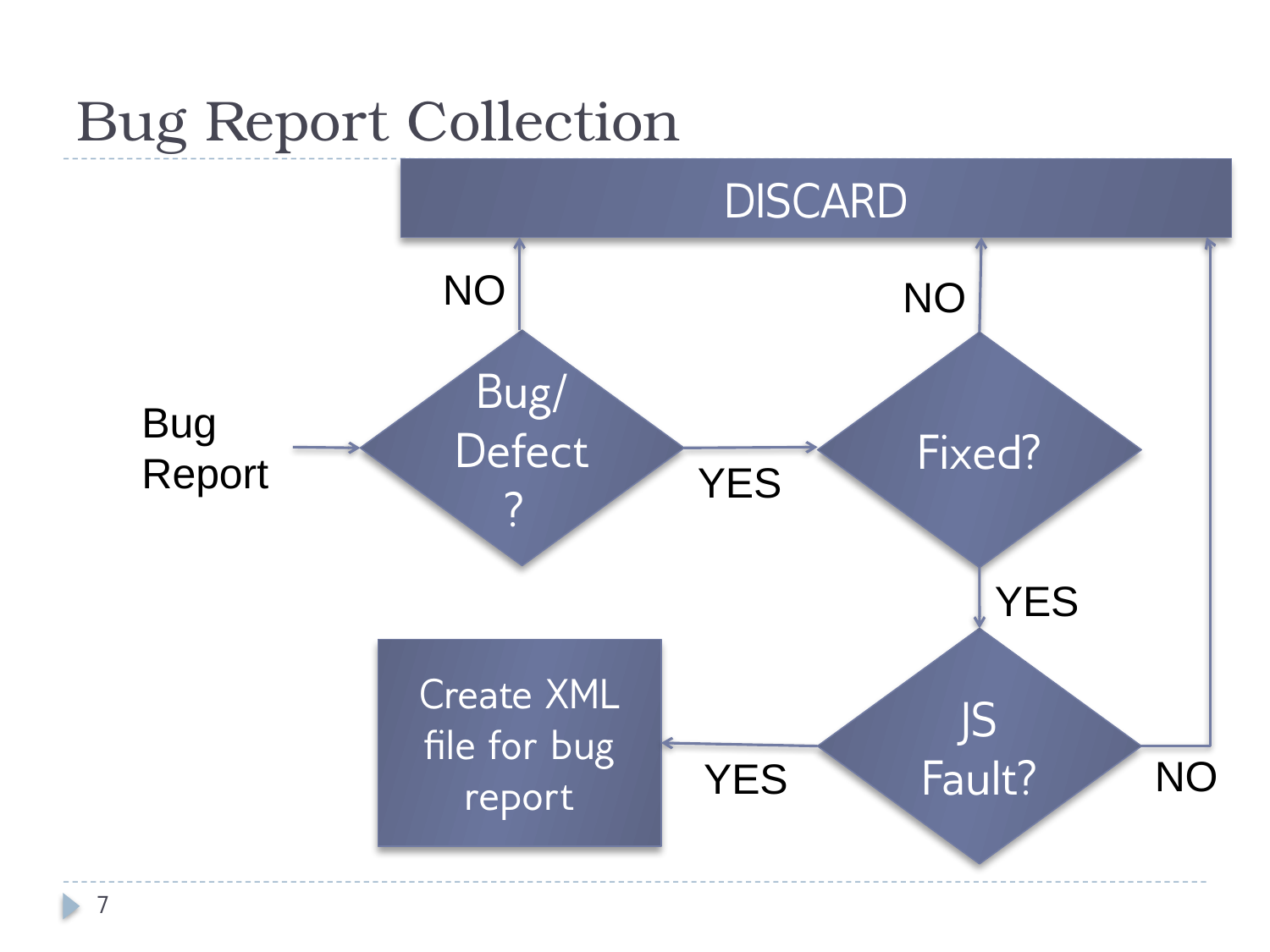

# Bug Report Collection
DISCARD
NO
NO
Bug/Defect?
Fixed?
Bug Report
YES
YES
JS Fault?
Create XML file for bug report
NO
YES
7